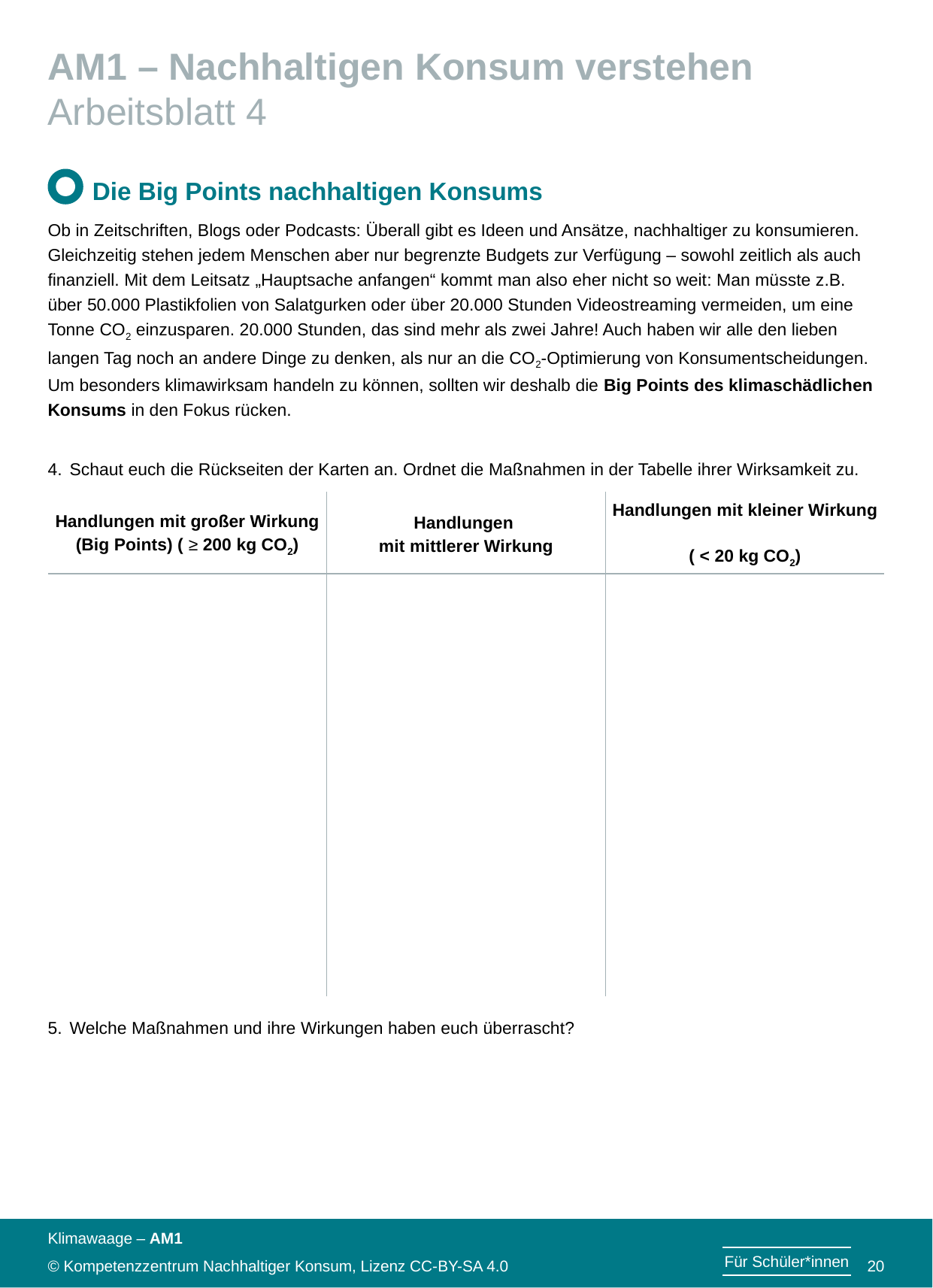

# AM1 – Nachhaltigen Konsum verstehen Arbeitsblatt 4

Die Big Points nachhaltigen Konsums
Ob in Zeitschriften, Blogs oder Podcasts: Überall gibt es Ideen und Ansätze, nachhaltiger zu konsumieren. Gleichzeitig stehen jedem Menschen aber nur begrenzte Budgets zur Verfügung – sowohl zeitlich als auch finanziell. Mit dem Leitsatz „Hauptsache anfangen“ kommt man also eher nicht so weit: Man müsste z.B. über 50.000 Plastikfolien von Salatgurken oder über 20.000 Stunden Videostreaming vermeiden, um eine Tonne CO2 einzusparen. 20.000 Stunden, das sind mehr als zwei Jahre! Auch haben wir alle den lieben langen Tag noch an andere Dinge zu denken, als nur an die CO2-Optimierung von Konsumentscheidungen. Um besonders klimawirksam handeln zu können, sollten wir deshalb die Big Points des klimaschädlichen Konsums in den Fokus rücken.
Schaut euch die Rückseiten der Karten an. Ordnet die Maßnahmen in der Tabelle ihrer Wirksamkeit zu.

Welche Maßnahmen und ihre Wirkungen haben euch überrascht?

| Handlungen mit großer Wirkung (Big Points) ( ≥ 200 kg CO2) | Handlungen mit mittlerer Wirkung | Handlungen mit kleiner Wirkung ( < 20 kg CO2) |
| --- | --- | --- |
|  |  |  |
|  |  |  |
|  |  |  |
|  |  |  |
|  |  |  |
|  |  |  |
Klimawaage – AM1
© Kompetenzzentrum Nachhaltiger Konsum, Lizenz CC-BY-SA 4.0
20
Für Schüler*innen